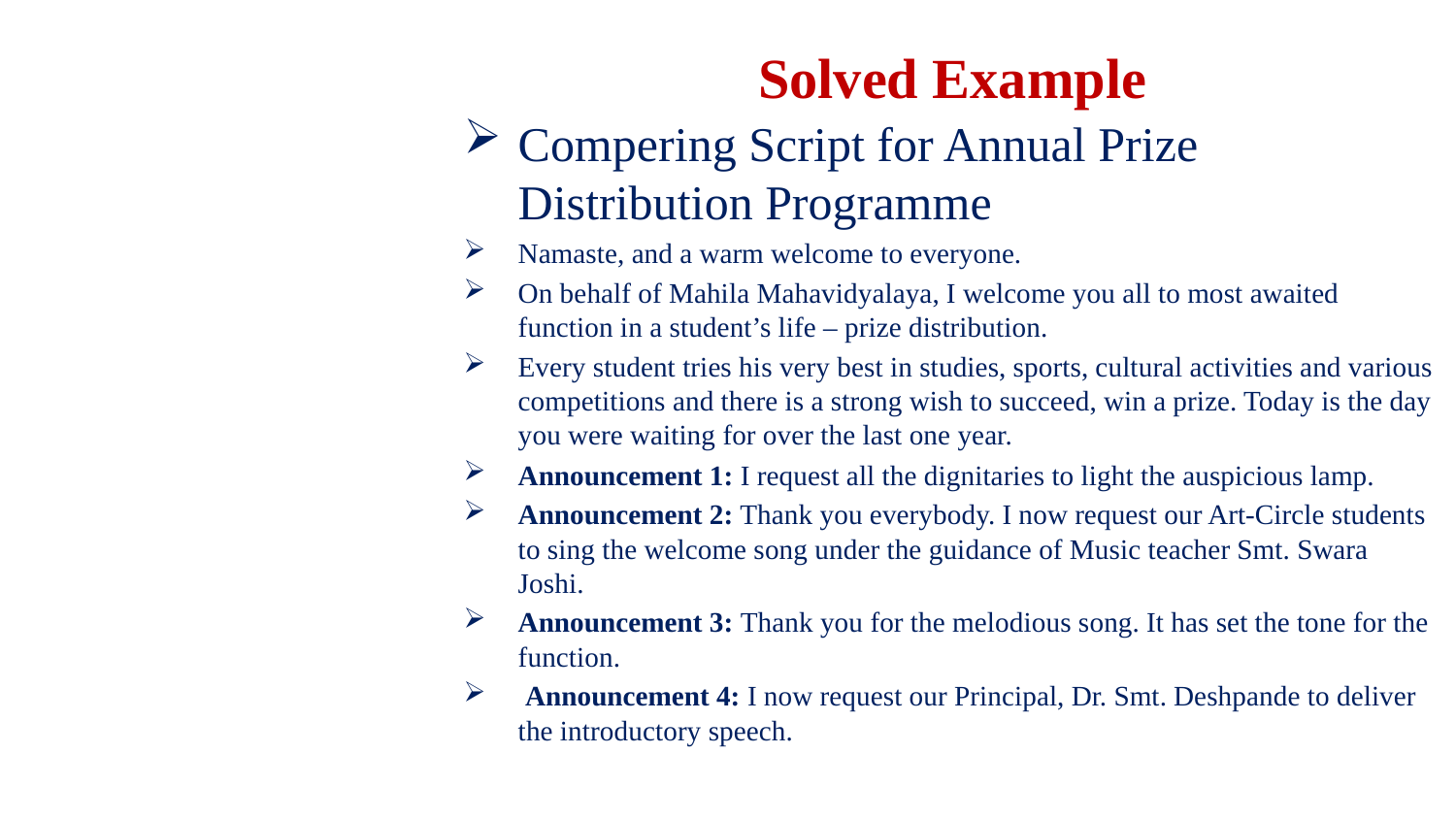

# Solved Example
Compering Script for Annual Prize Distribution Programme
Namaste, and a warm welcome to everyone.
On behalf of Mahila Mahavidyalaya, I welcome you all to most awaited function in a student’s life – prize distribution.
Every student tries his very best in studies, sports, cultural activities and various competitions and there is a strong wish to succeed, win a prize. Today is the day you were waiting for over the last one year.
Announcement 1: I request all the dignitaries to light the auspicious lamp.
Announcement 2: Thank you everybody. I now request our Art-Circle students to sing the welcome song under the guidance of Music teacher Smt. Swara Joshi.
Announcement 3: Thank you for the melodious song. It has set the tone for the function.
 Announcement 4: I now request our Principal, Dr. Smt. Deshpande to deliver the introductory speech.